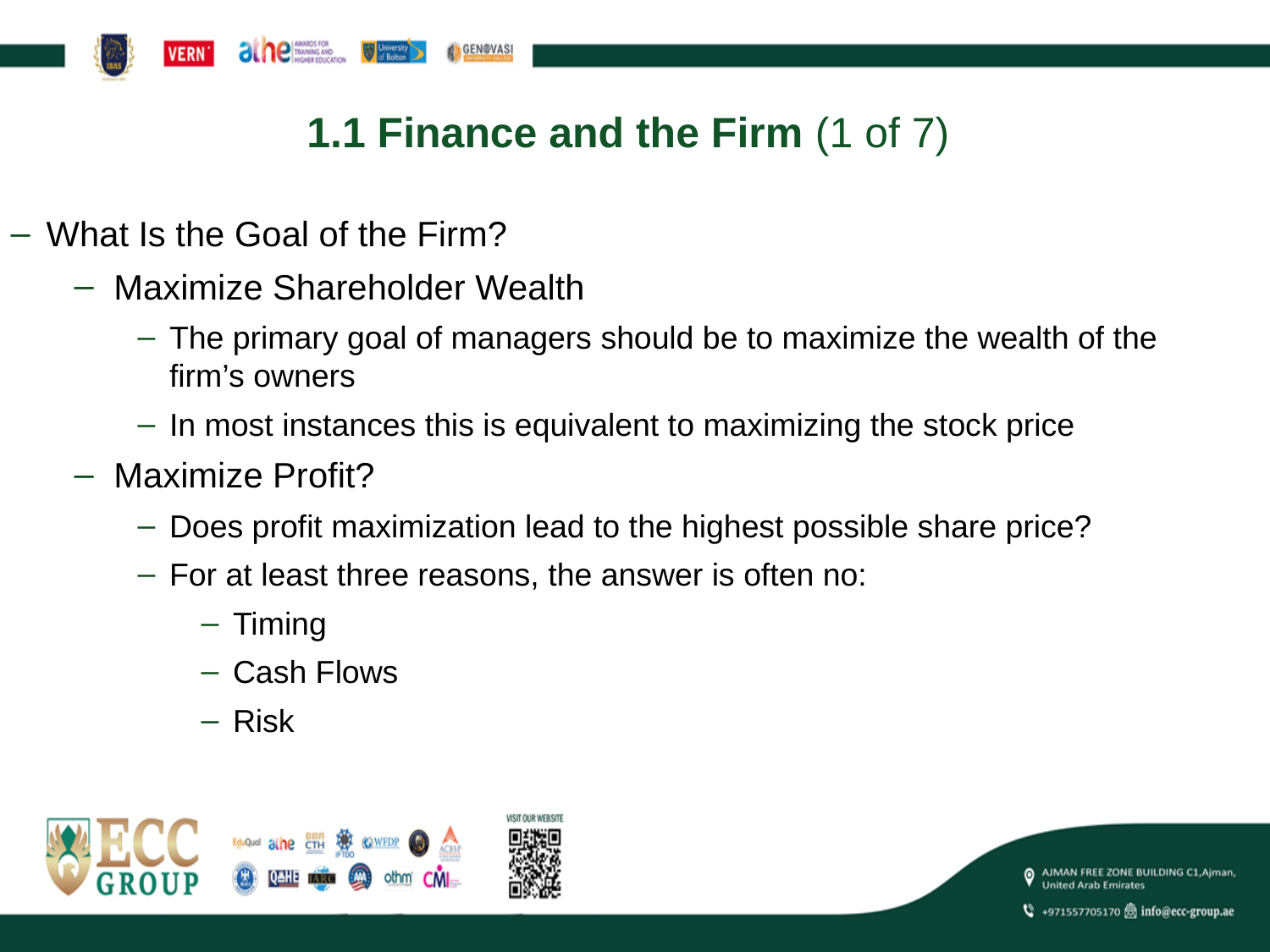

# 1.1 Finance and the Firm (1 of 7)
What Is the Goal of the Firm?
Maximize Shareholder Wealth
The primary goal of managers should be to maximize the wealth of the firm’s owners
In most instances this is equivalent to maximizing the stock price
Maximize Profit?
Does profit maximization lead to the highest possible share price?
For at least three reasons, the answer is often no:
Timing
Cash Flows
Risk